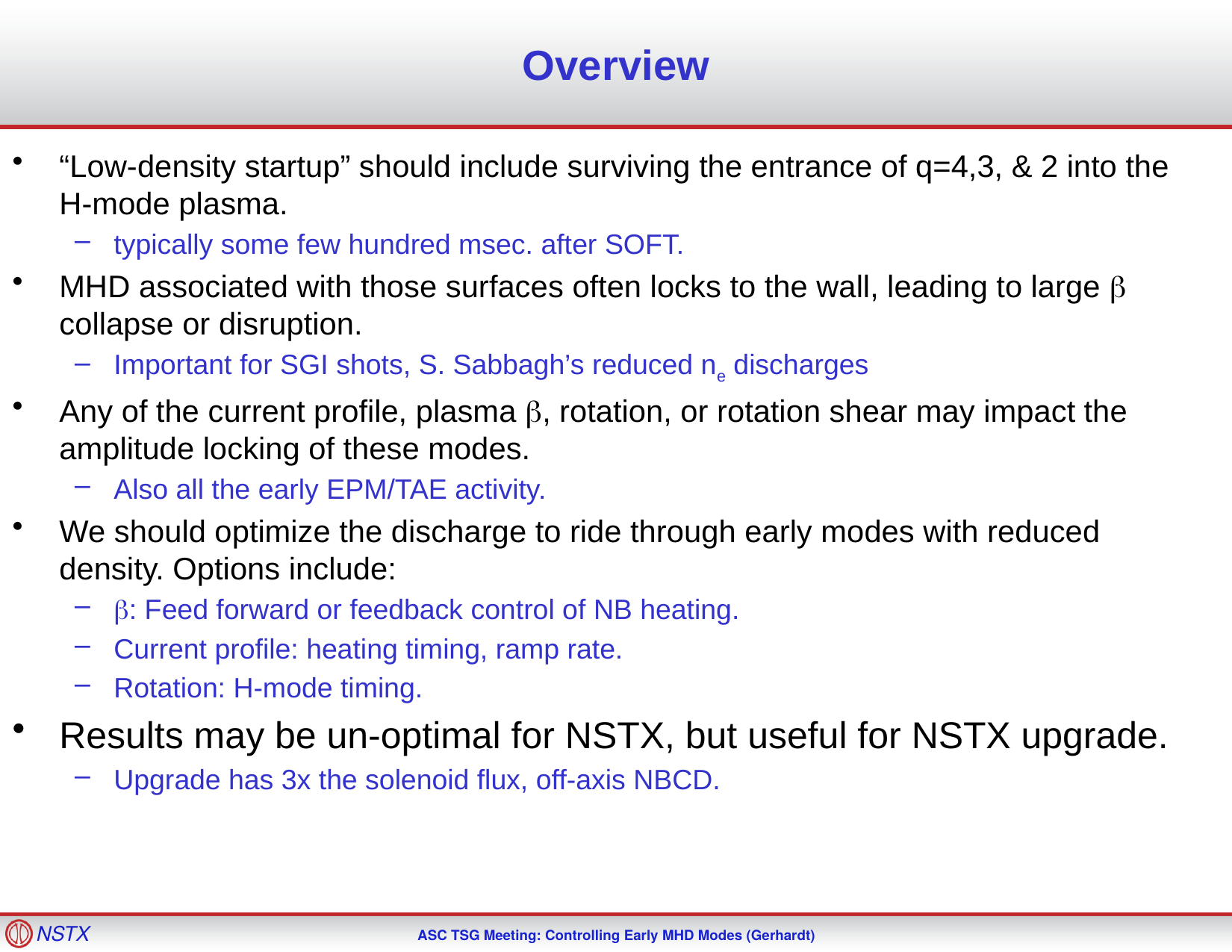

# Overview
“Low-density startup” should include surviving the entrance of q=4,3, & 2 into the H-mode plasma.
typically some few hundred msec. after SOFT.
MHD associated with those surfaces often locks to the wall, leading to large β collapse or disruption.
Important for SGI shots, S. Sabbagh’s reduced ne discharges
Any of the current profile, plasma β, rotation, or rotation shear may impact the amplitude locking of these modes.
Also all the early EPM/TAE activity.
We should optimize the discharge to ride through early modes with reduced density. Options include:
β: Feed forward or feedback control of NB heating.
Current profile: heating timing, ramp rate.
Rotation: H-mode timing.
Results may be un-optimal for NSTX, but useful for NSTX upgrade.
Upgrade has 3x the solenoid flux, off-axis NBCD.